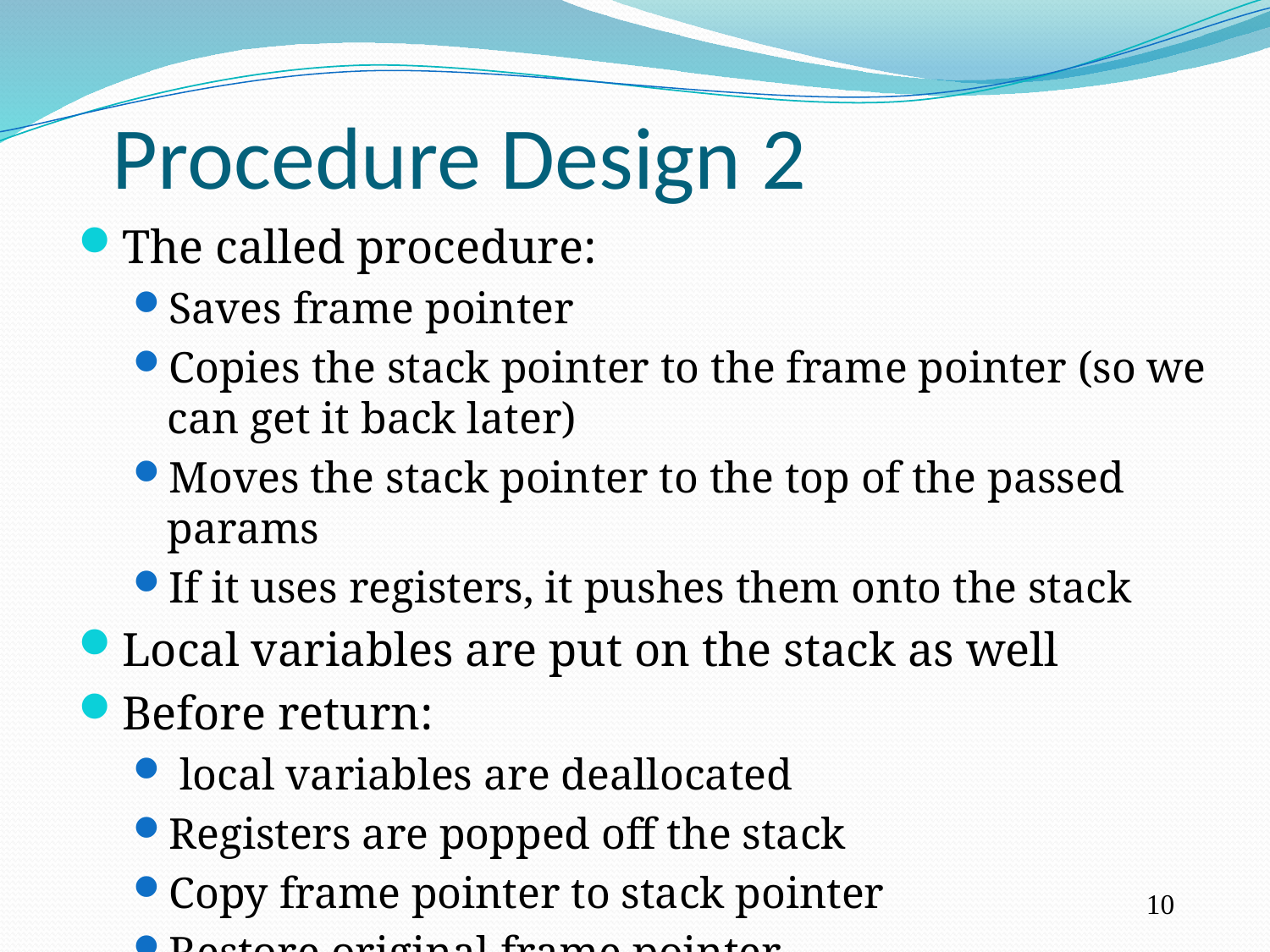

Procedure Design 2
The called procedure:
Saves frame pointer
Copies the stack pointer to the frame pointer (so we can get it back later)
Moves the stack pointer to the top of the passed params
If it uses registers, it pushes them onto the stack
Local variables are put on the stack as well
Before return:
 local variables are deallocated
Registers are popped off the stack
Copy frame pointer to stack pointer
Restore original frame pointer
10